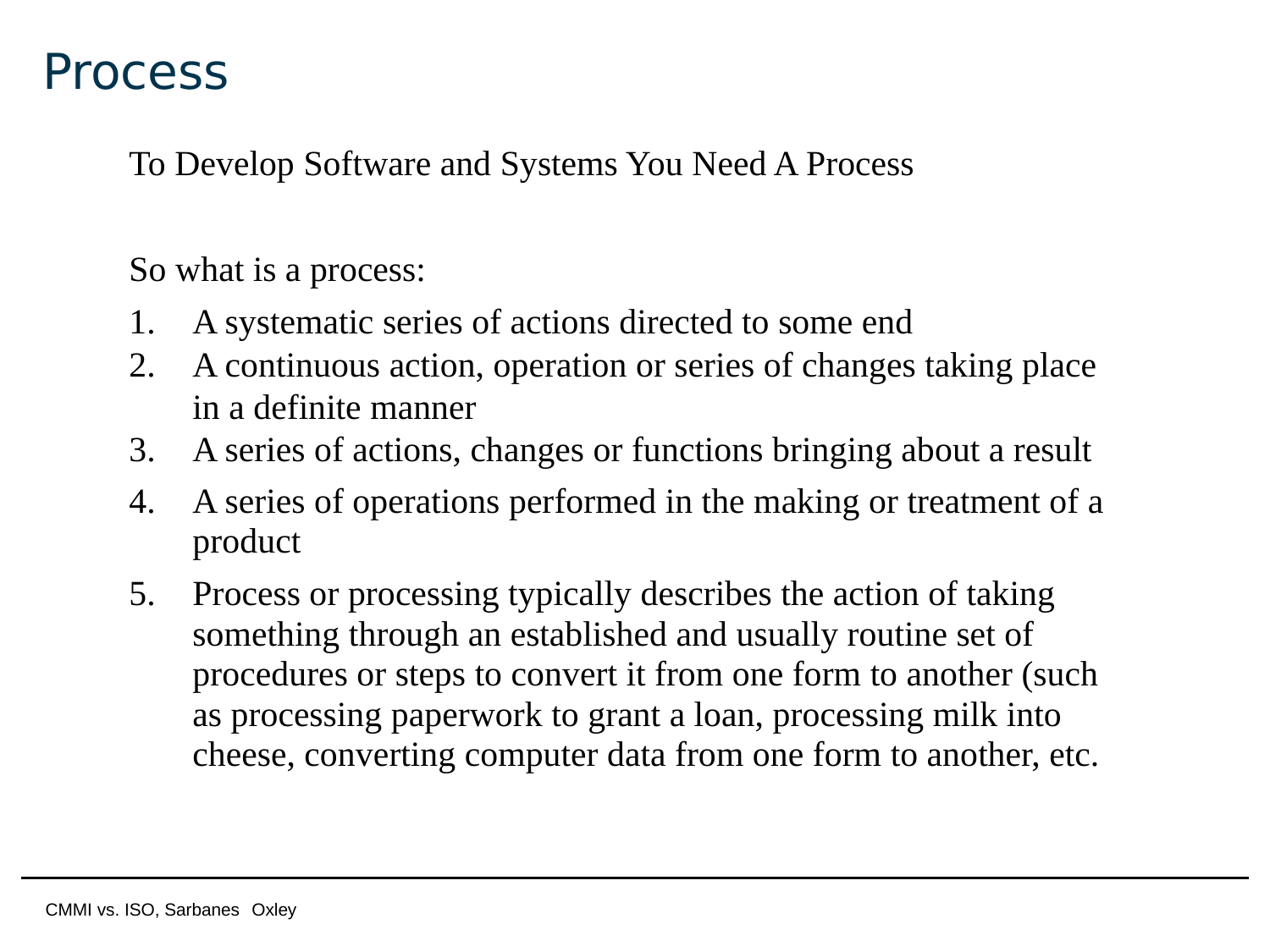

# Process
To Develop Software and Systems You Need A Process

So what is a process:
A systematic series of actions directed to some end
A continuous action, operation or series of changes taking place in a definite manner
A series of actions, changes or functions bringing about a result
A series of operations performed in the making or treatment of a product
Process or processing typically describes the action of taking something through an established and usually routine set of procedures or steps to convert it from one form to another (such as processing paperwork to grant a loan, processing milk into cheese, converting computer data from one form to another, etc.